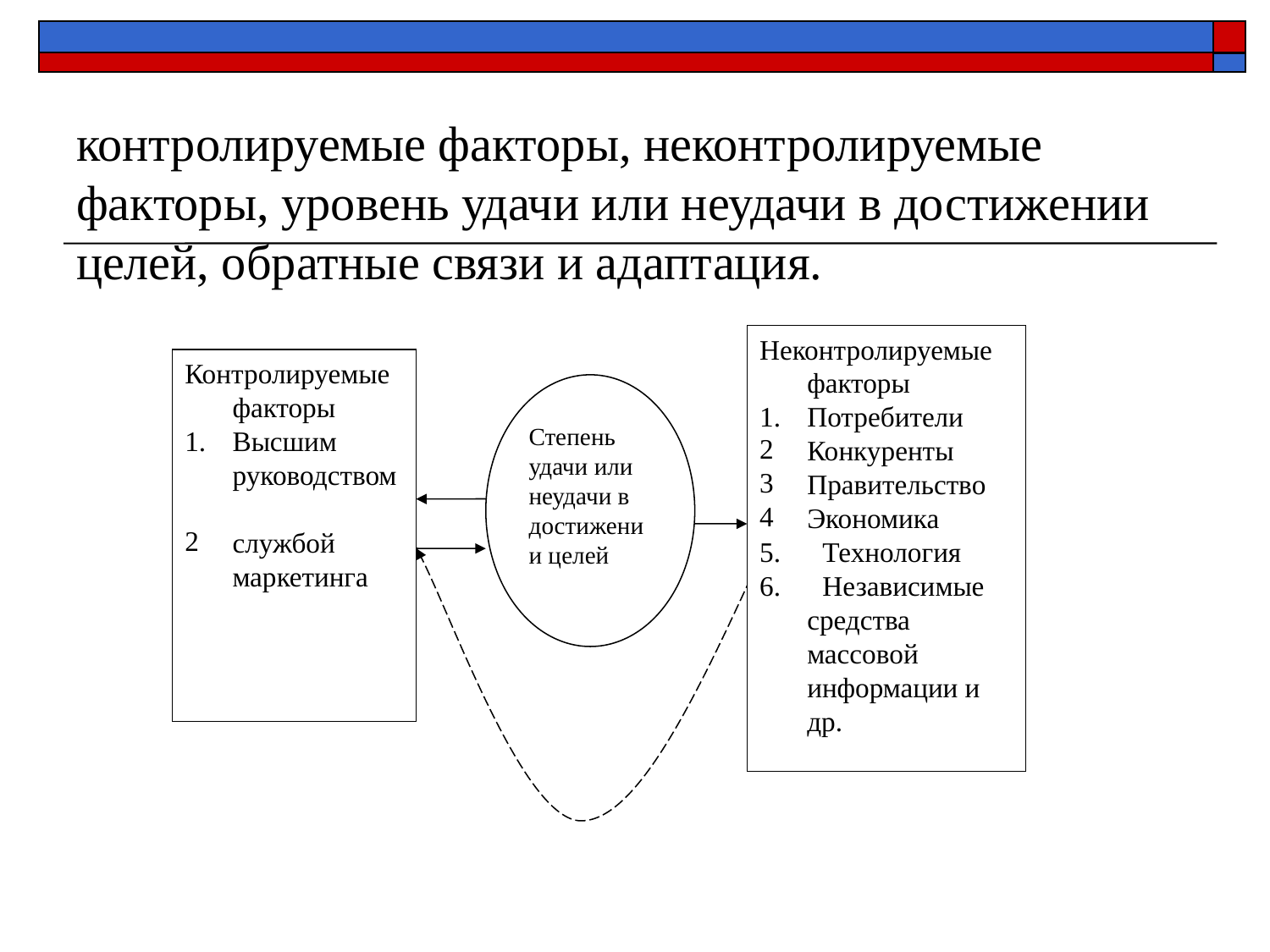

# контролируемые факторы, неконтролируемые факторы, уровень удачи или неудачи в достижении целей, обратные связи и адаптация.

Неконтролируемые факторы
Потребители
Конкуренты
Правительство
Экономика
5.      Технология
6.      Независимые средства массовой информации и др.

Контролируемые факторы
Высшим руководством

службой маркетинга
Степень удачи или неудачи в достижении целей